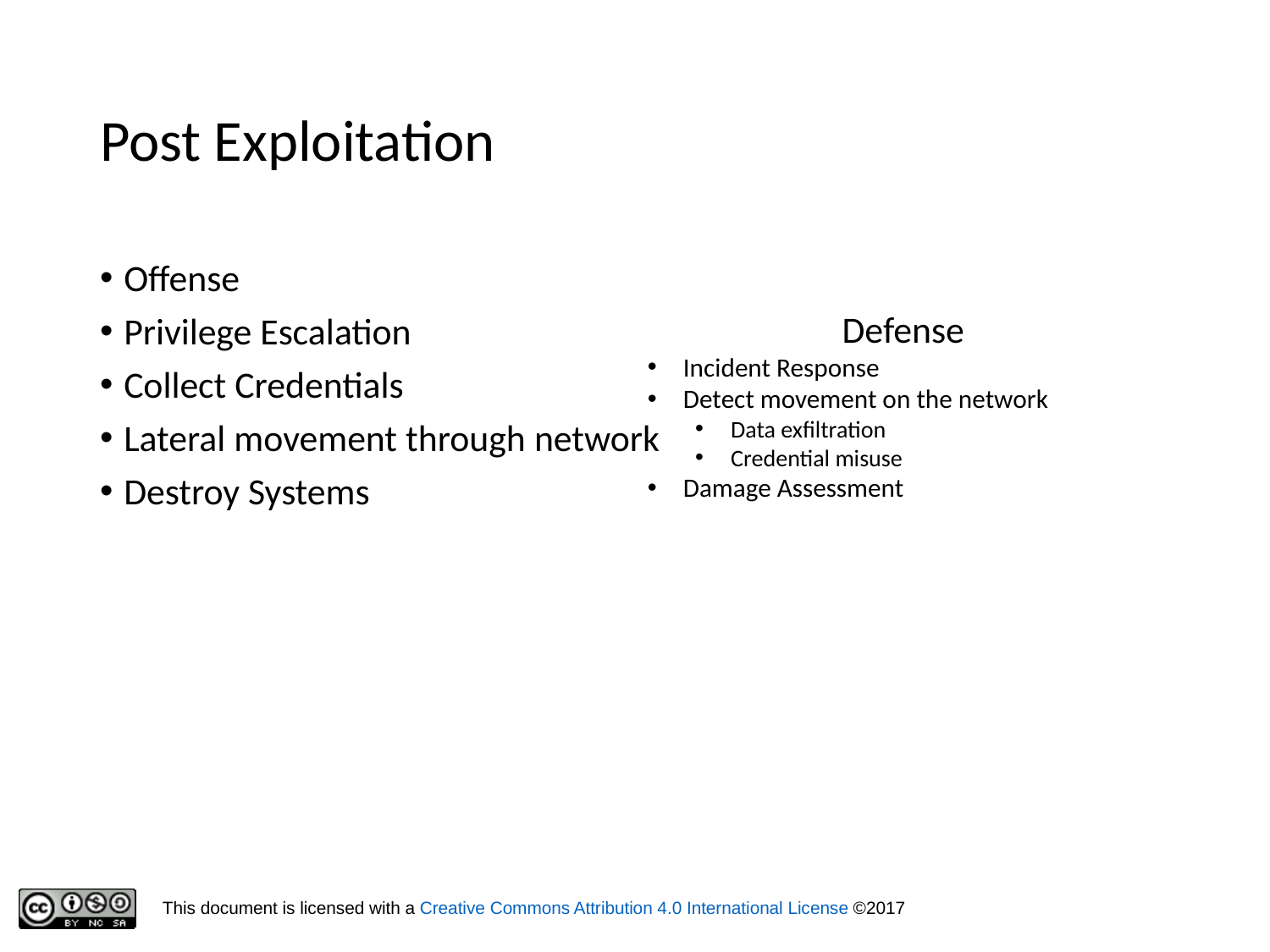

# Post Exploitation
Offense
Privilege Escalation
Collect Credentials
Lateral movement through network
Destroy Systems

Defense
Incident Response
Detect movement on the network
Data exfiltration
Credential misuse
Damage Assessment